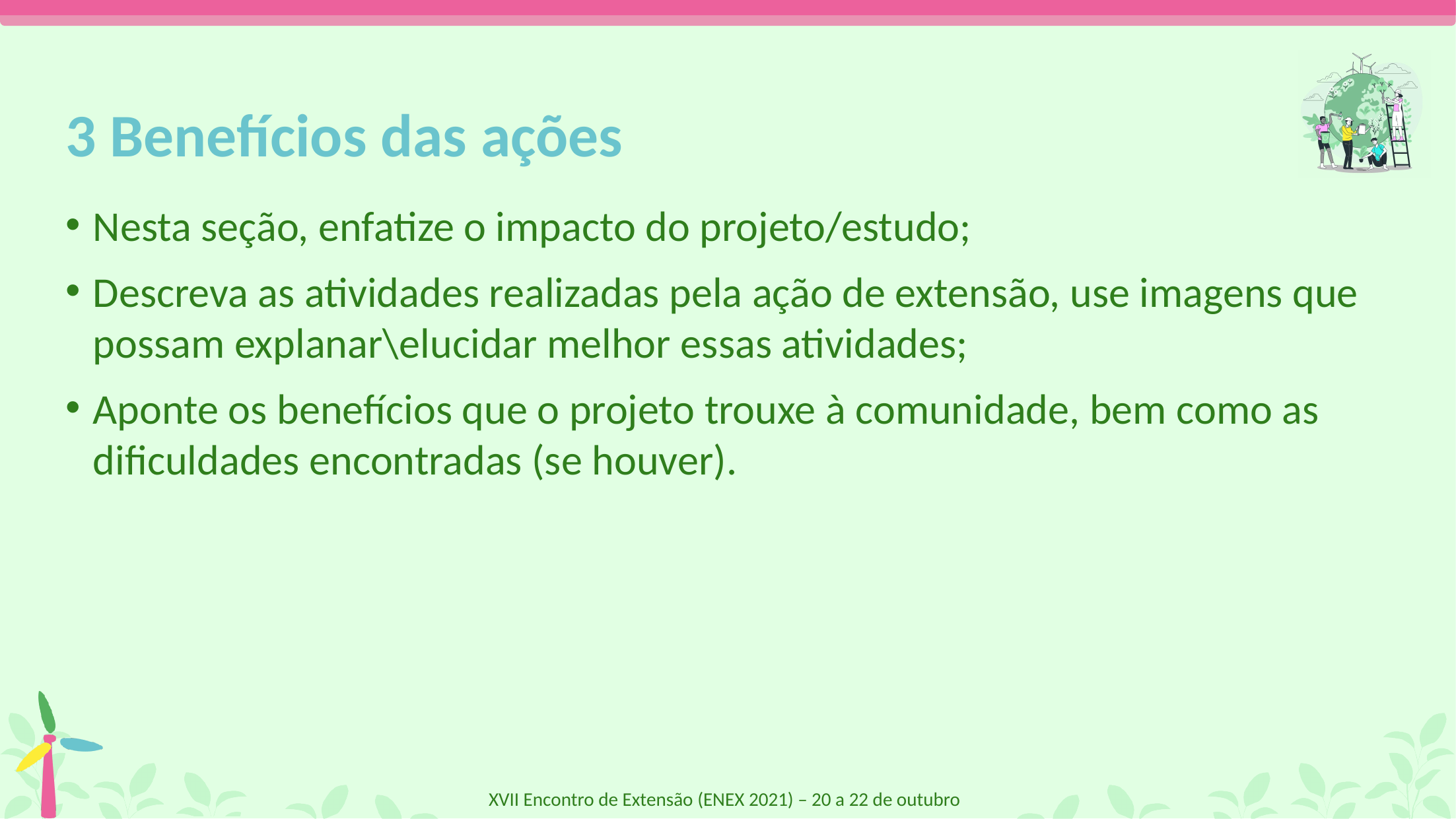

# 3 Benefícios das ações
Nesta seção, enfatize o impacto do projeto/estudo;
Descreva as atividades realizadas pela ação de extensão, use imagens que possam explanar\elucidar melhor essas atividades;
Aponte os benefícios que o projeto trouxe à comunidade, bem como as dificuldades encontradas (se houver).